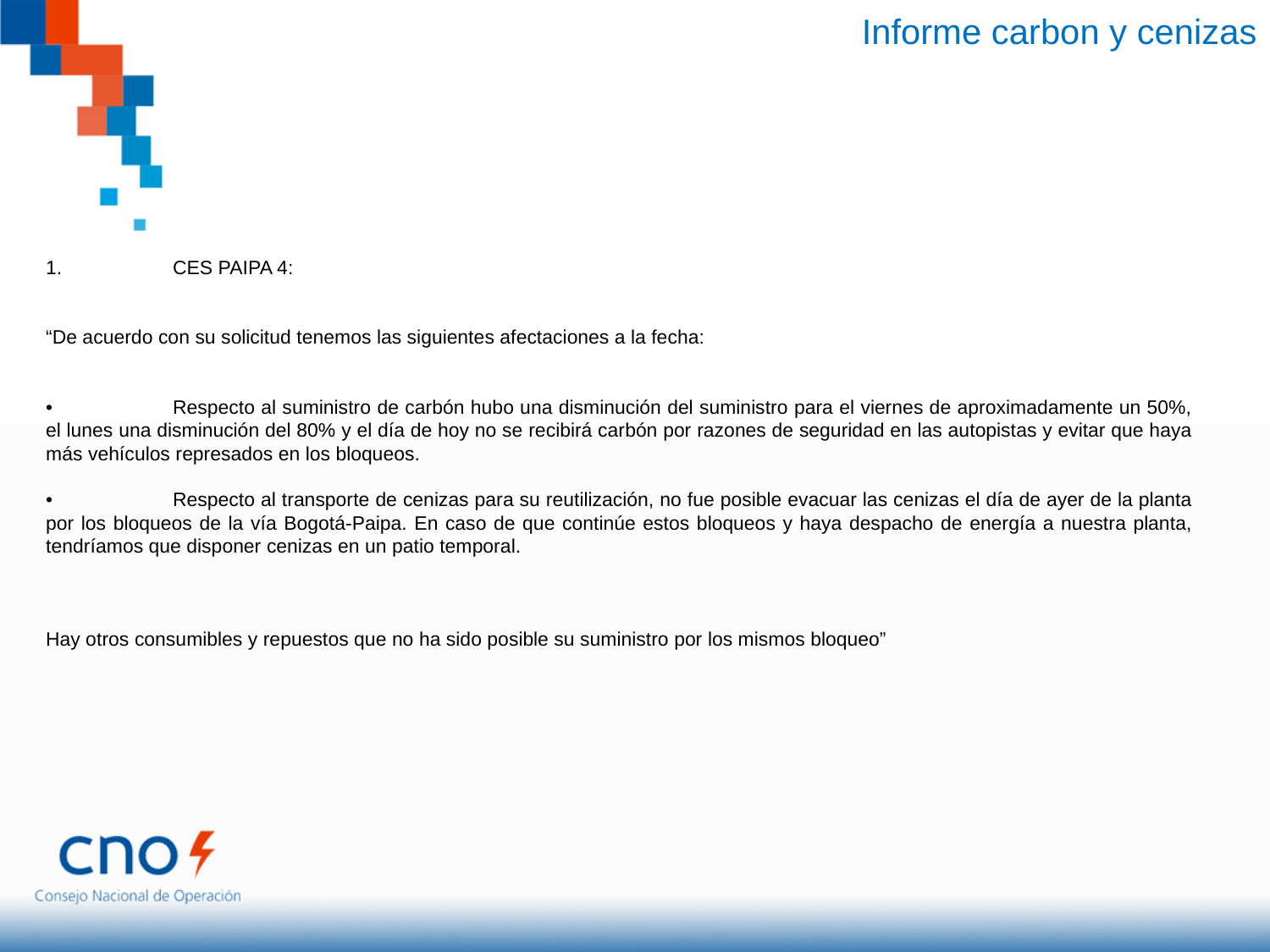

Informe carbon y cenizas
1.	CES PAIPA 4:

“De acuerdo con su solicitud tenemos las siguientes afectaciones a la fecha:

•	Respecto al suministro de carbón hubo una disminución del suministro para el viernes de aproximadamente un 50%, el lunes una disminución del 80% y el día de hoy no se recibirá carbón por razones de seguridad en las autopistas y evitar que haya más vehículos represados en los bloqueos.

•	Respecto al transporte de cenizas para su reutilización, no fue posible evacuar las cenizas el día de ayer de la planta por los bloqueos de la vía Bogotá-Paipa. En caso de que continúe estos bloqueos y haya despacho de energía a nuestra planta, tendríamos que disponer cenizas en un patio temporal.

Hay otros consumibles y repuestos que no ha sido posible su suministro por los mismos bloqueo”